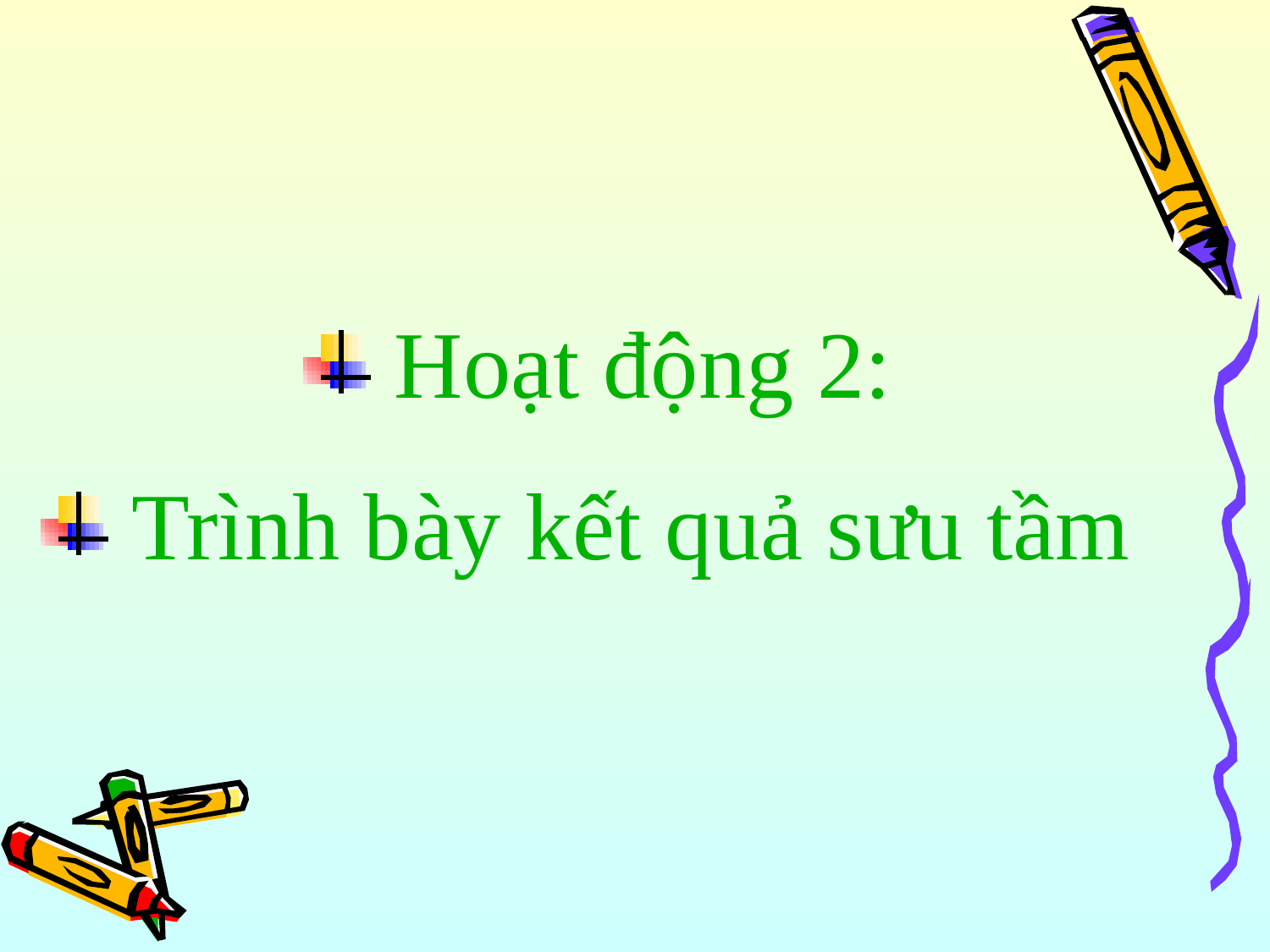

Hoạt động 2:
 Trình bày kết quả sưu tầm